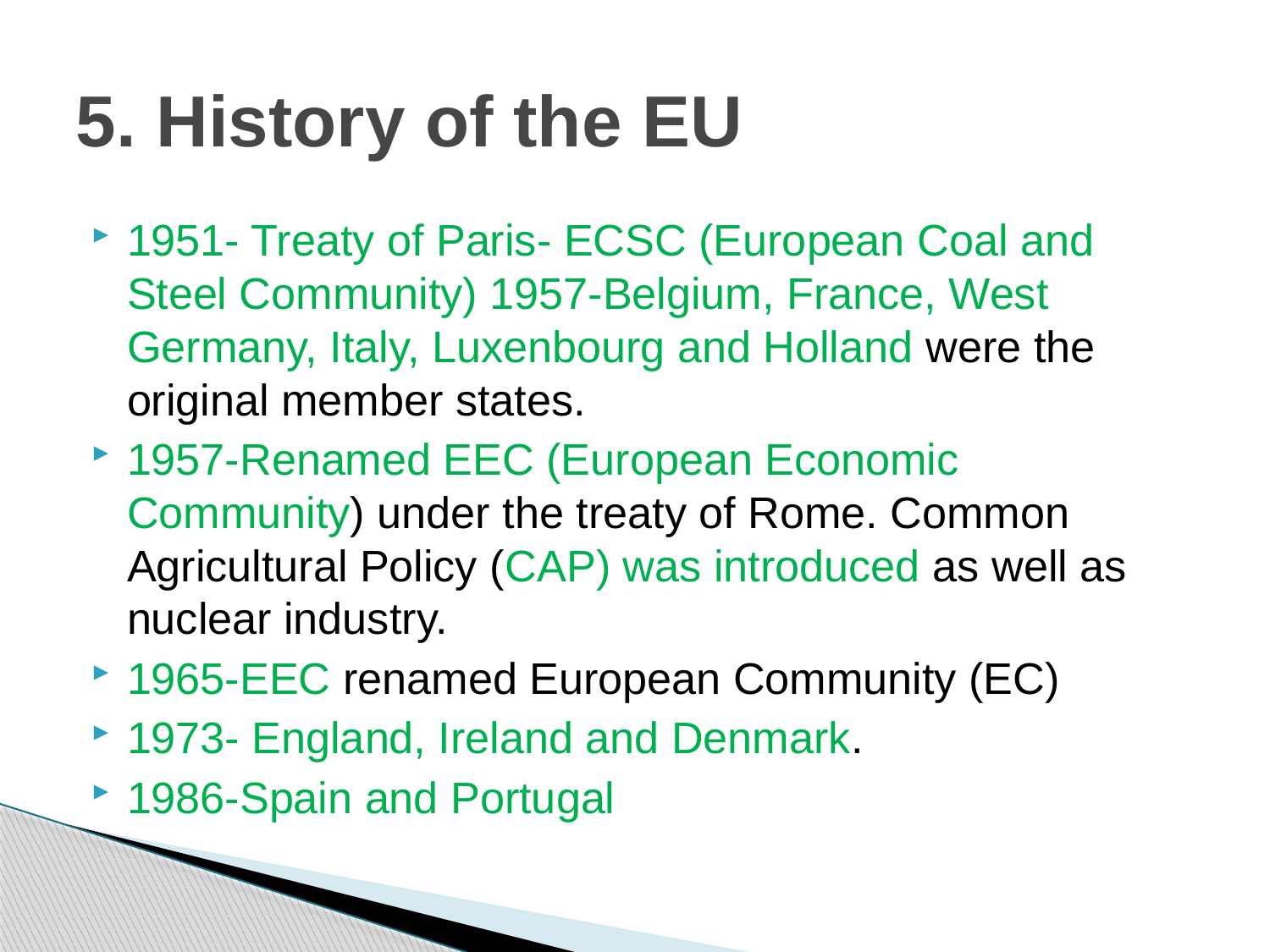

# 5. History of the EU
1951- Treaty of Paris- ECSC (European Coal and Steel Community) 1957-Belgium, France, West Germany, Italy, Luxenbourg and Holland were the original member states.
1957-Renamed EEC (European Economic Community) under the treaty of Rome. Common Agricultural Policy (CAP) was introduced as well as nuclear industry.
1965-EEC renamed European Community (EC)
1973- England, Ireland and Denmark.
1986-Spain and Portugal